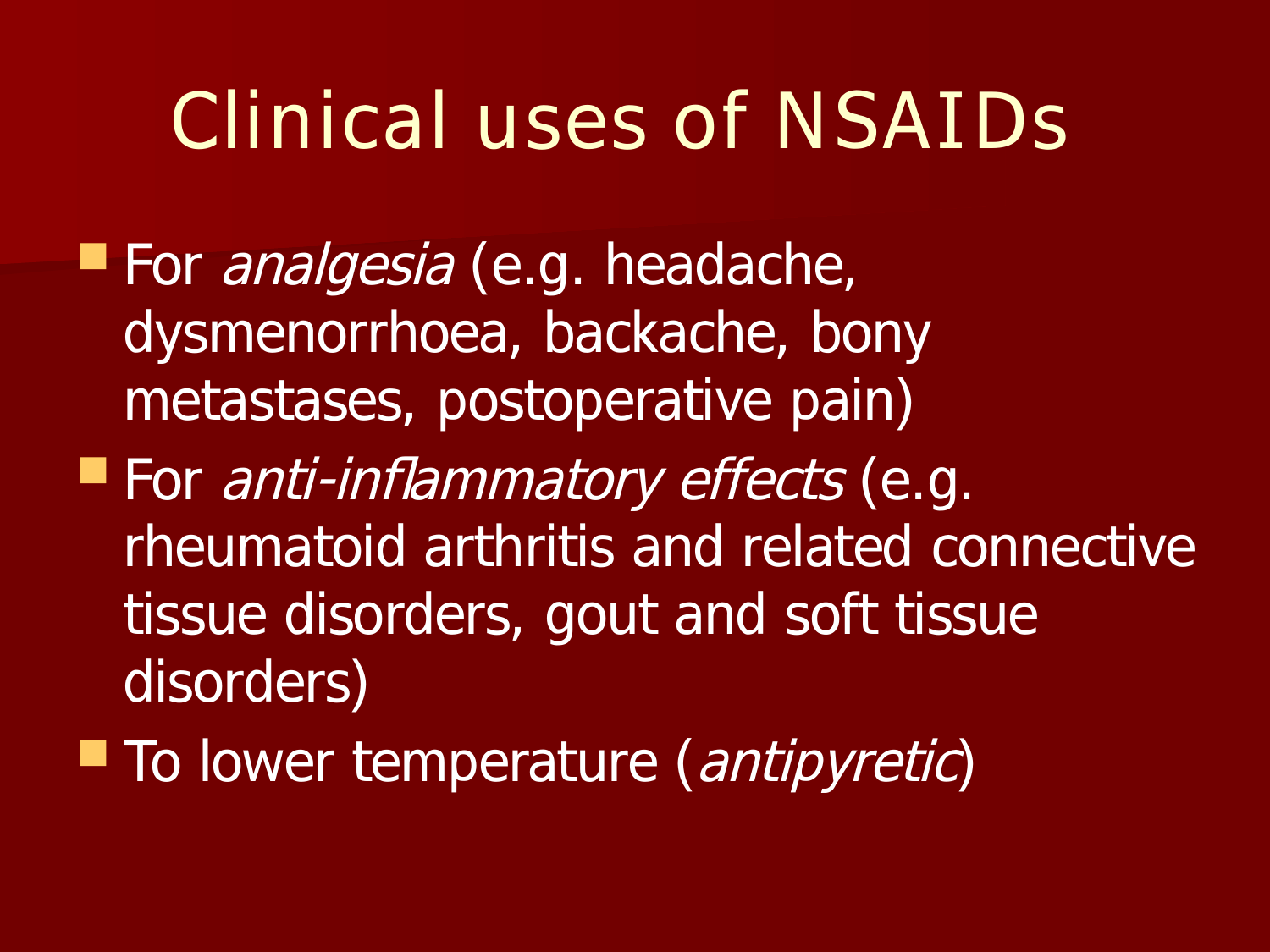

# Clinical uses of NSAIDs
For analgesia (e.g. headache, dysmenorrhoea, backache, bony metastases, postoperative pain)
For anti-inflammatory effects (e.g. rheumatoid arthritis and related connective tissue disorders, gout and soft tissue disorders)
To lower temperature (antipyretic)